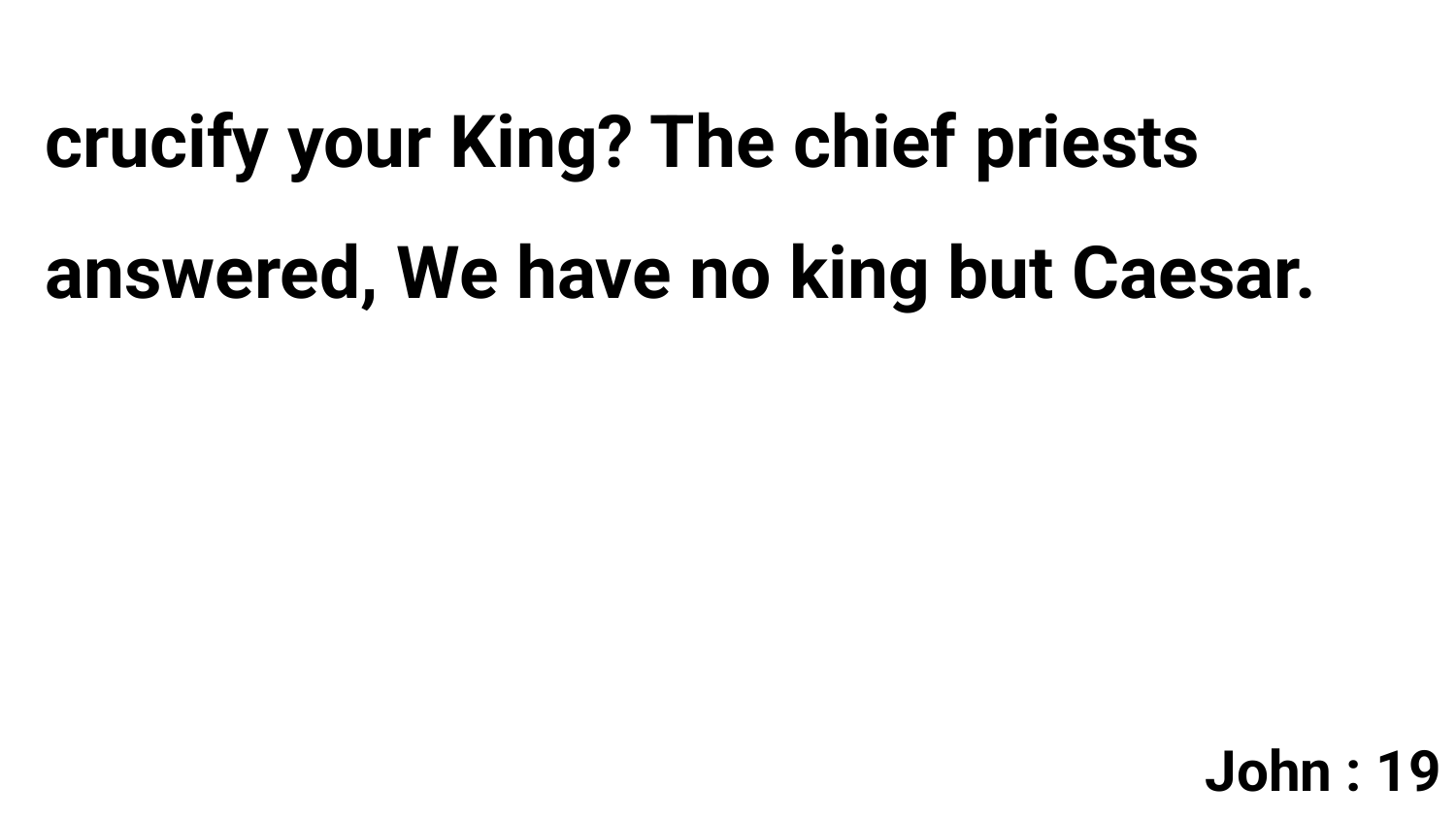

crucify your King? The chief priests answered, We have no king but Caesar.
John : 19